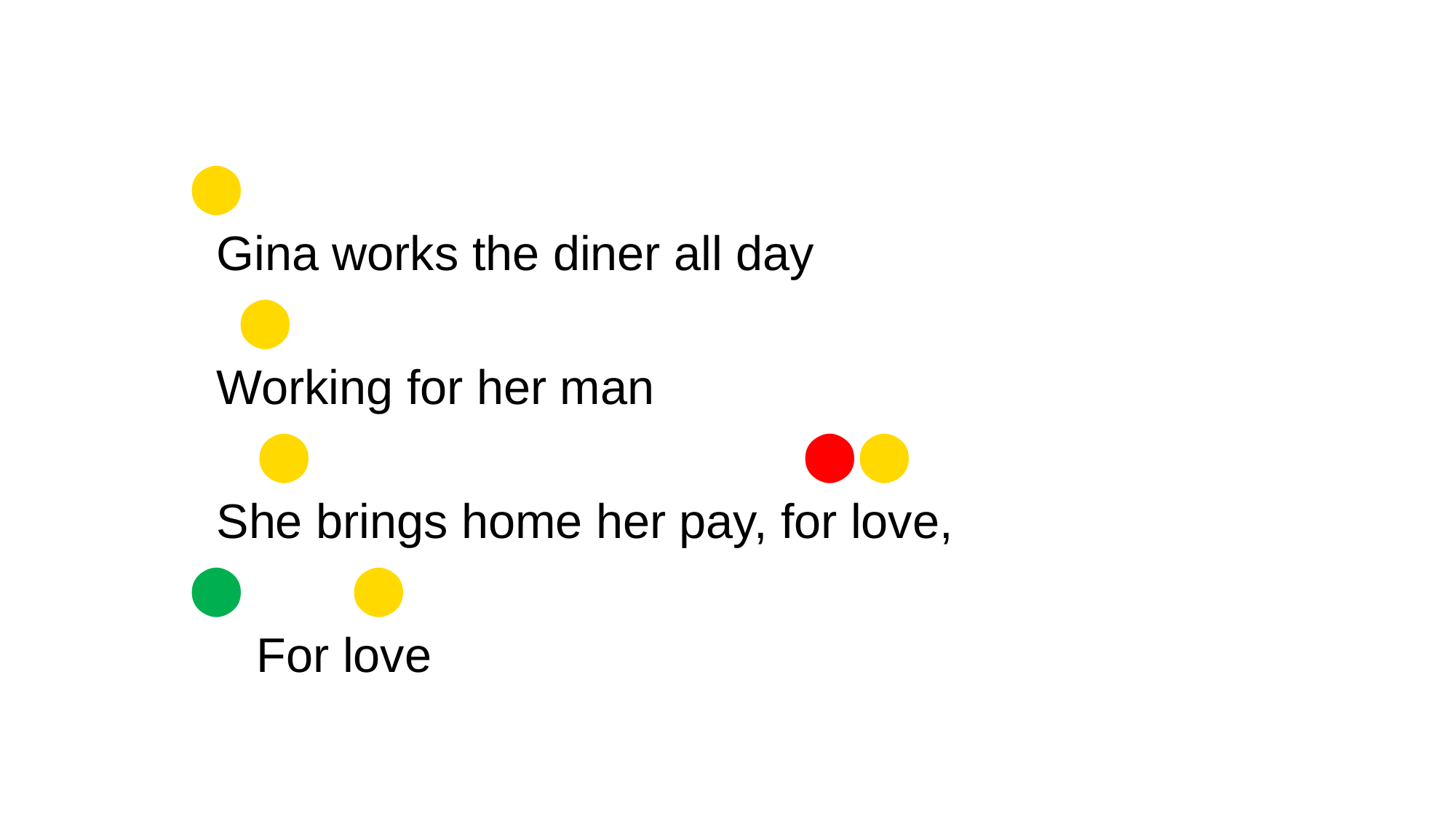

⬤
  Gina works the diner all day
    ⬤
  Working for her man
          ⬤					 ⬤⬤
  She brings home her pay, for love,
⬤	        ⬤
     For love